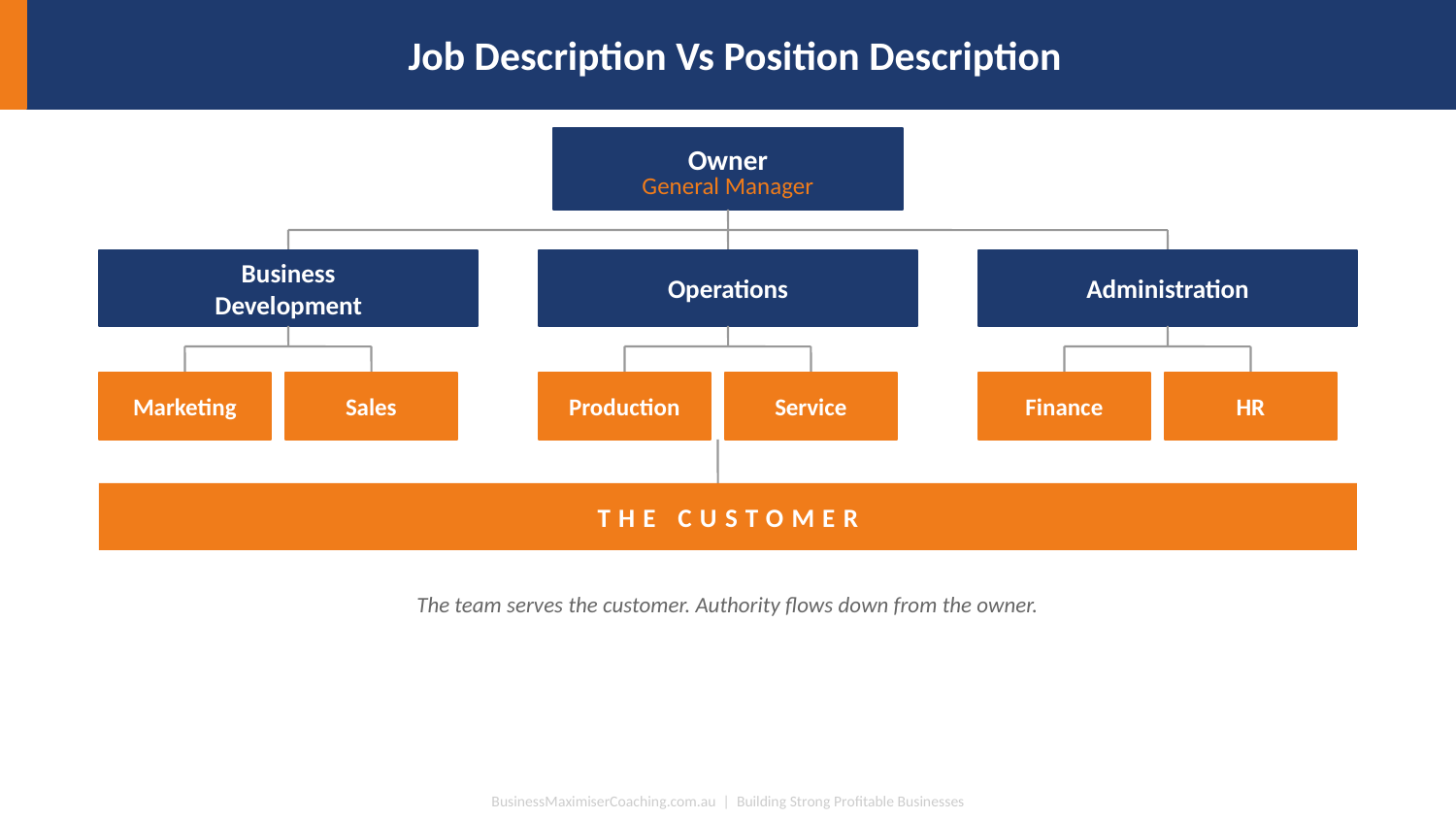

Job Description Vs Position Description

Owner
General Manager

Business
Development

Operations

Administration

Marketing

Sales

Production

Service

Finance

HR

THE CUSTOMER
The team serves the customer. Authority flows down from the owner.
BusinessMaximiserCoaching.com.au  |  Building Strong Profitable Businesses